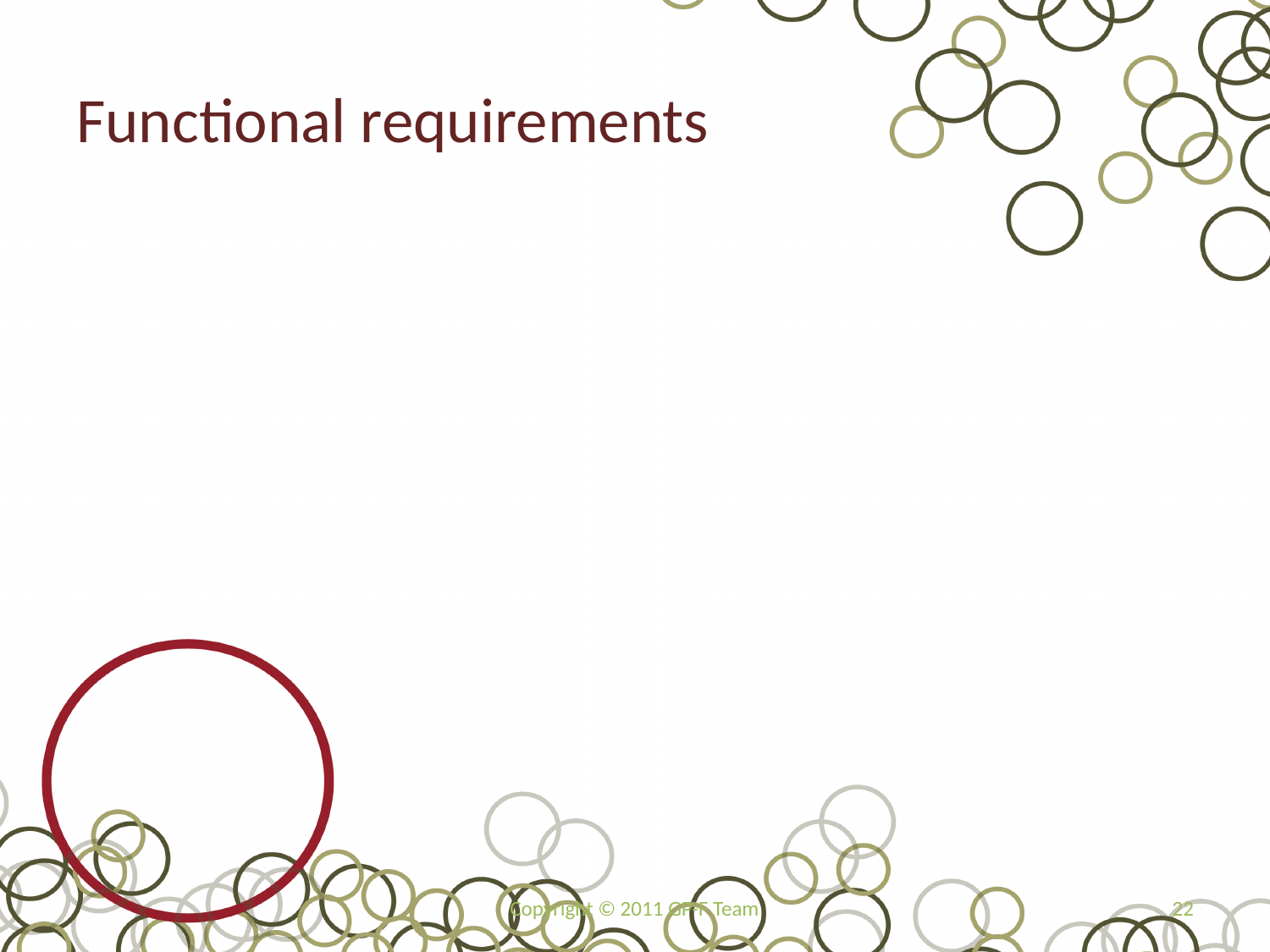

# Functional requirements
Copyright © 2011 GP-F Team
22